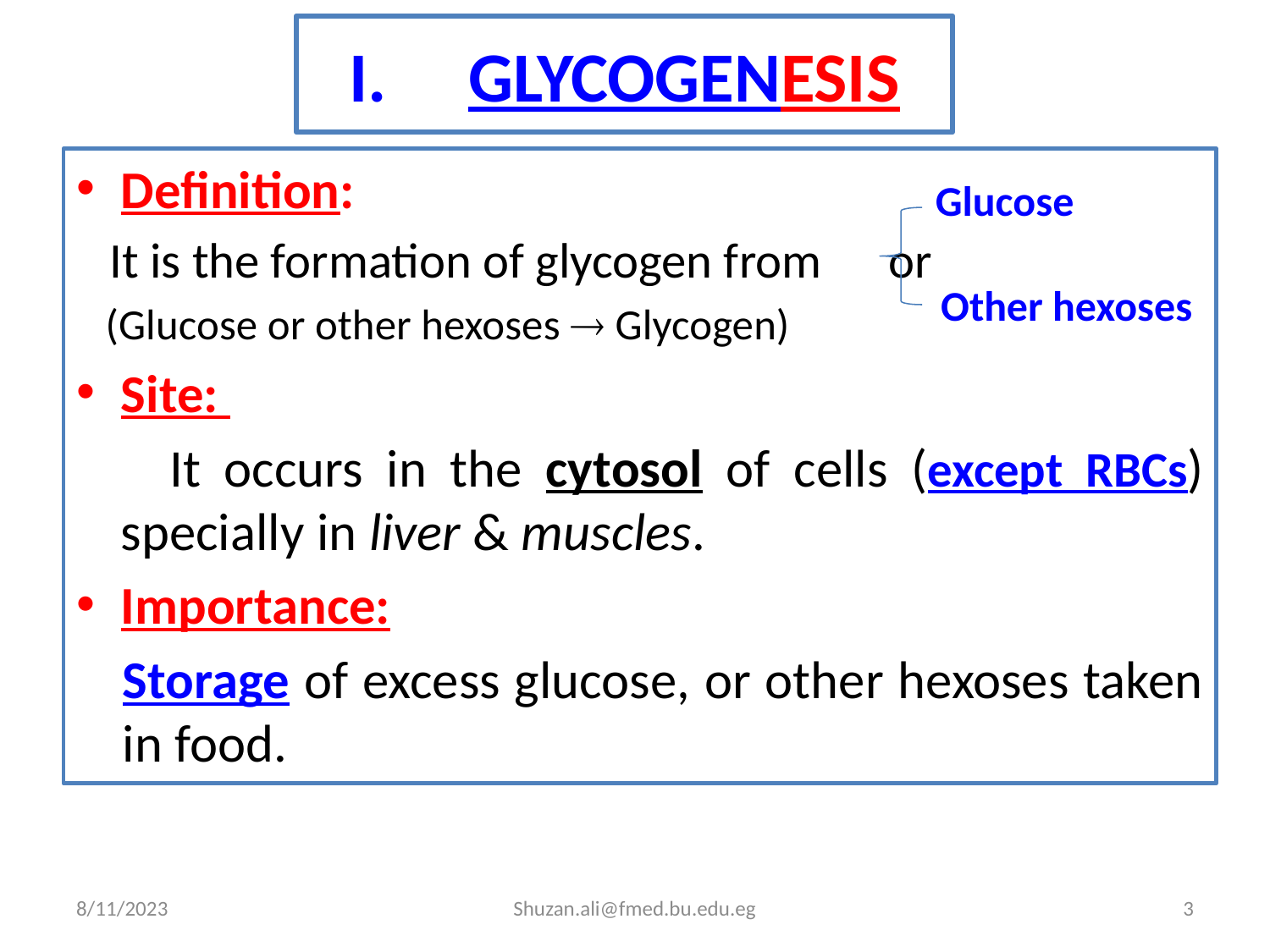

# GLYCOGENESIS
Definition:
   It is the formation of glycogen from      or
   (Glucose or other hexoses → Glycogen)
Site:
    It occurs in the cytosol of cells (except RBCs) specially in liver & muscles.
Importance:
Storage of excess glucose, or other hexoses taken in food.
Glucose

Other hexoses
8/11/2023
Shuzan.ali@fmed.bu.edu.eg
3